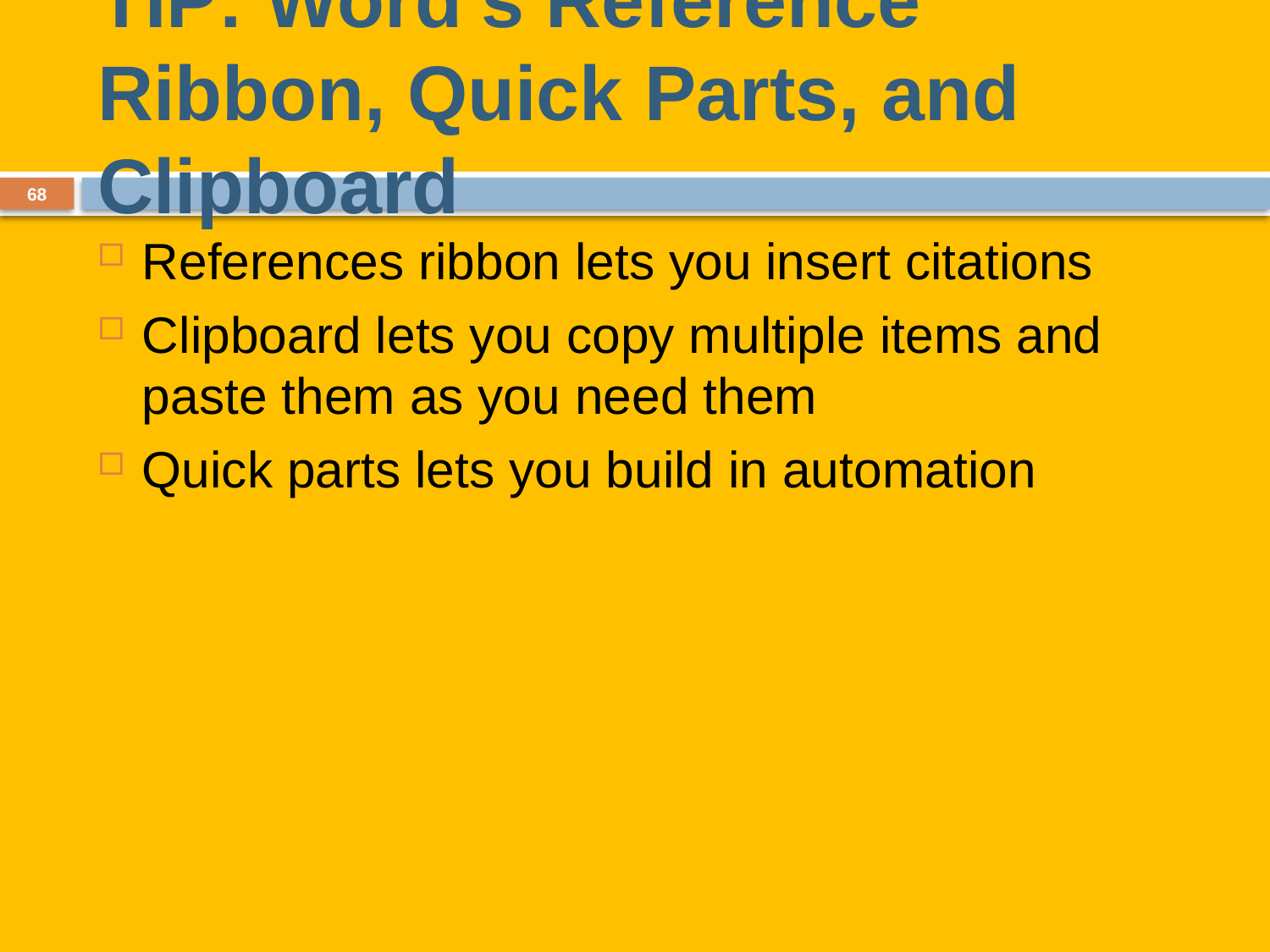

# TIP: Word’s Reference Ribbon, Quick Parts, and Clipboard
68
References ribbon lets you insert citations
Clipboard lets you copy multiple items and paste them as you need them
Quick parts lets you build in automation